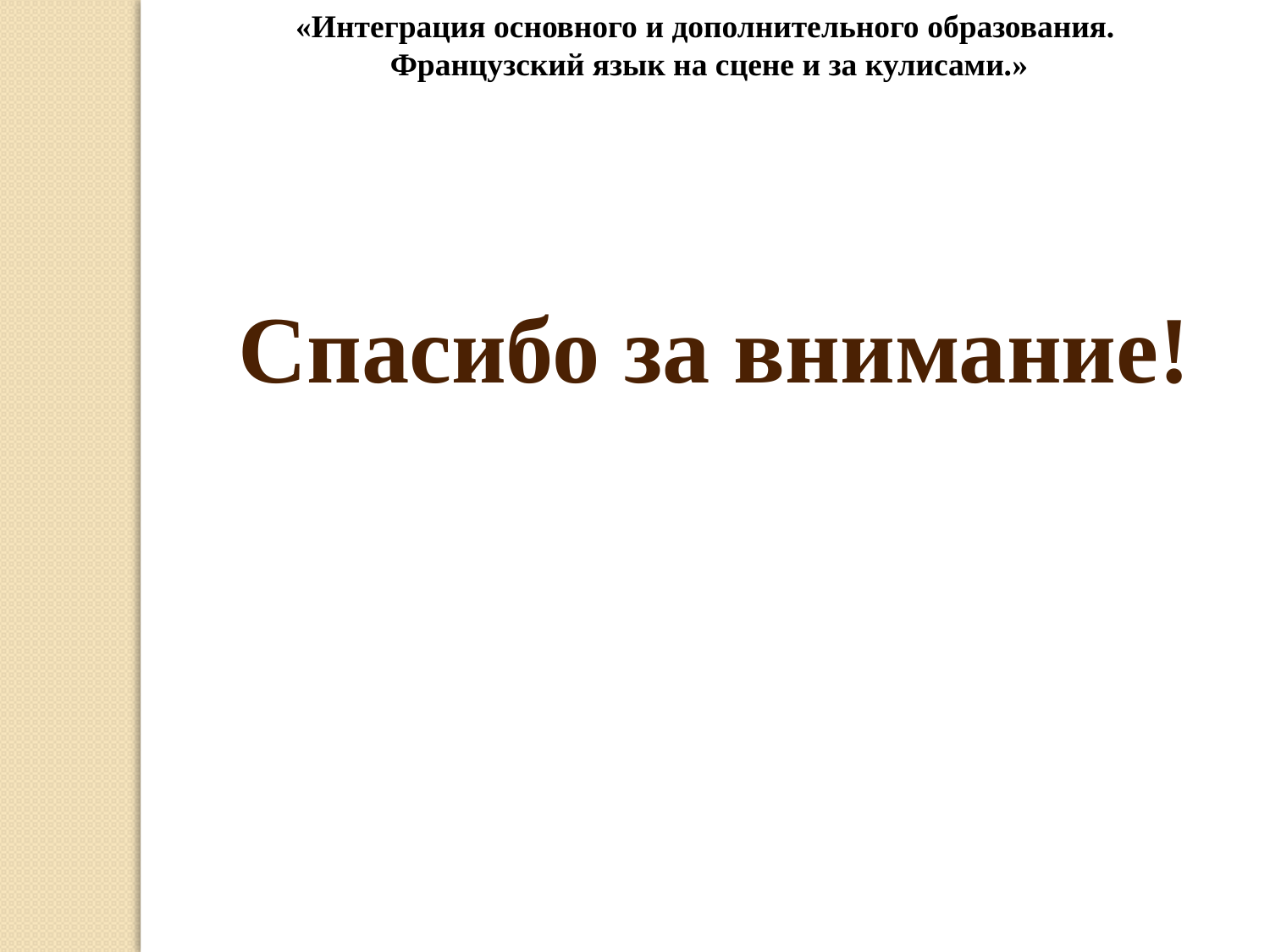

«Интеграция основного и дополнительного образования.
Французский язык на сцене и за кулисами.»

Спасибо за внимание!